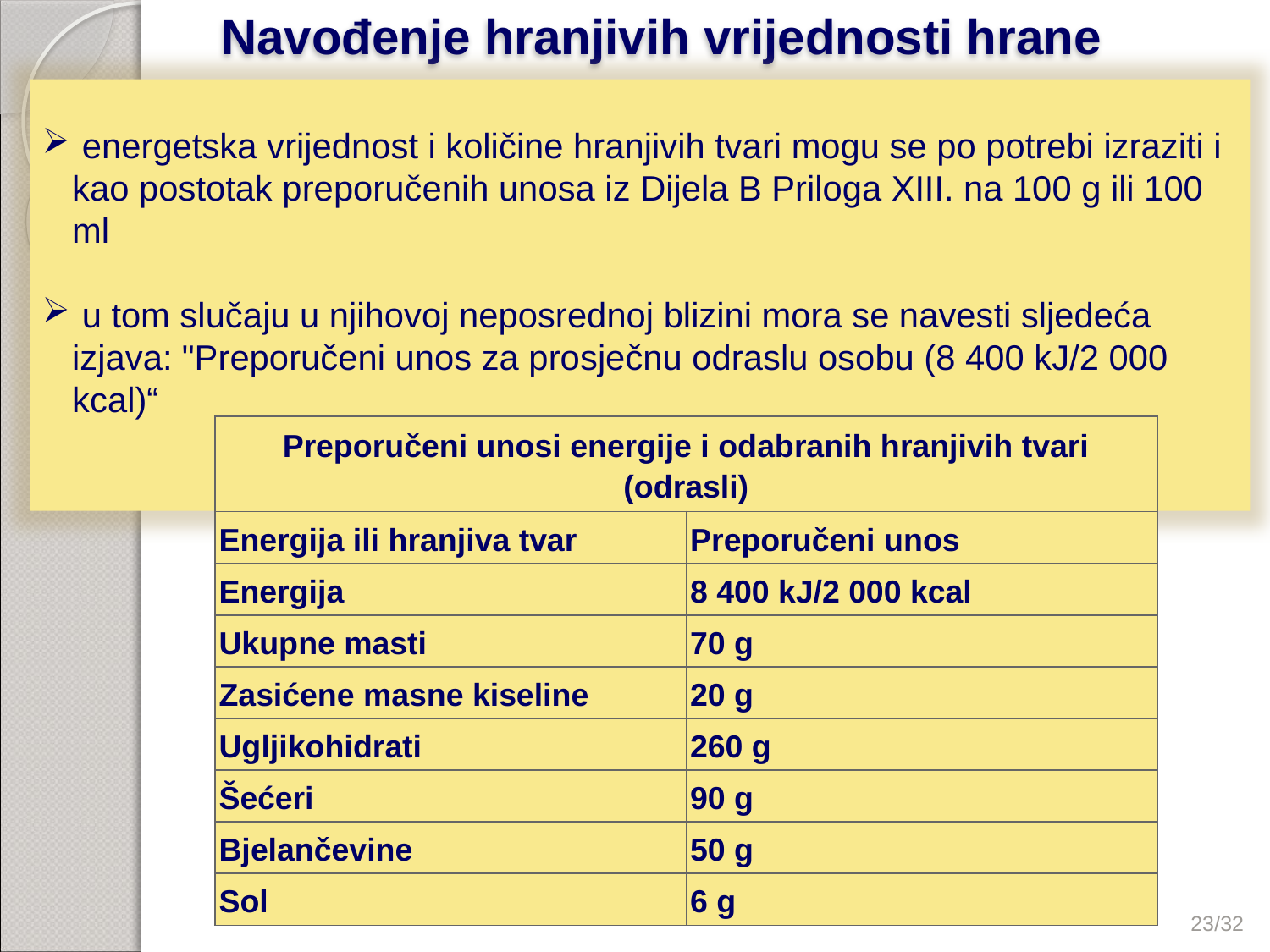

# Navođenje hranjivih vrijednosti hrane

 energetska vrijednost i količine hranjivih tvari mogu se po potrebi izraziti i kao postotak preporučenih unosa iz Dijela B Priloga XIII. na 100 g ili 100 ml

 u tom slučaju u njihovoj neposrednoj blizini mora se navesti sljedeća izjava: "Preporučeni unos za prosječnu odraslu osobu (8 400 kJ/2 000 kcal)“

| Preporučeni unosi energije i odabranih hranjivih tvari (odrasli) |  |
| --- | --- |
| Energija ili hranjiva tvar | Preporučeni unos |
| Energija | 8 400 kJ/2 000 kcal |
| Ukupne masti | 70 g |
| Zasićene masne kiseline | 20 g |
| Ugljikohidrati | 260 g |
| Šećeri | 90 g |
| Bjelančevine | 50 g |
| Sol | 6 g |
23/32